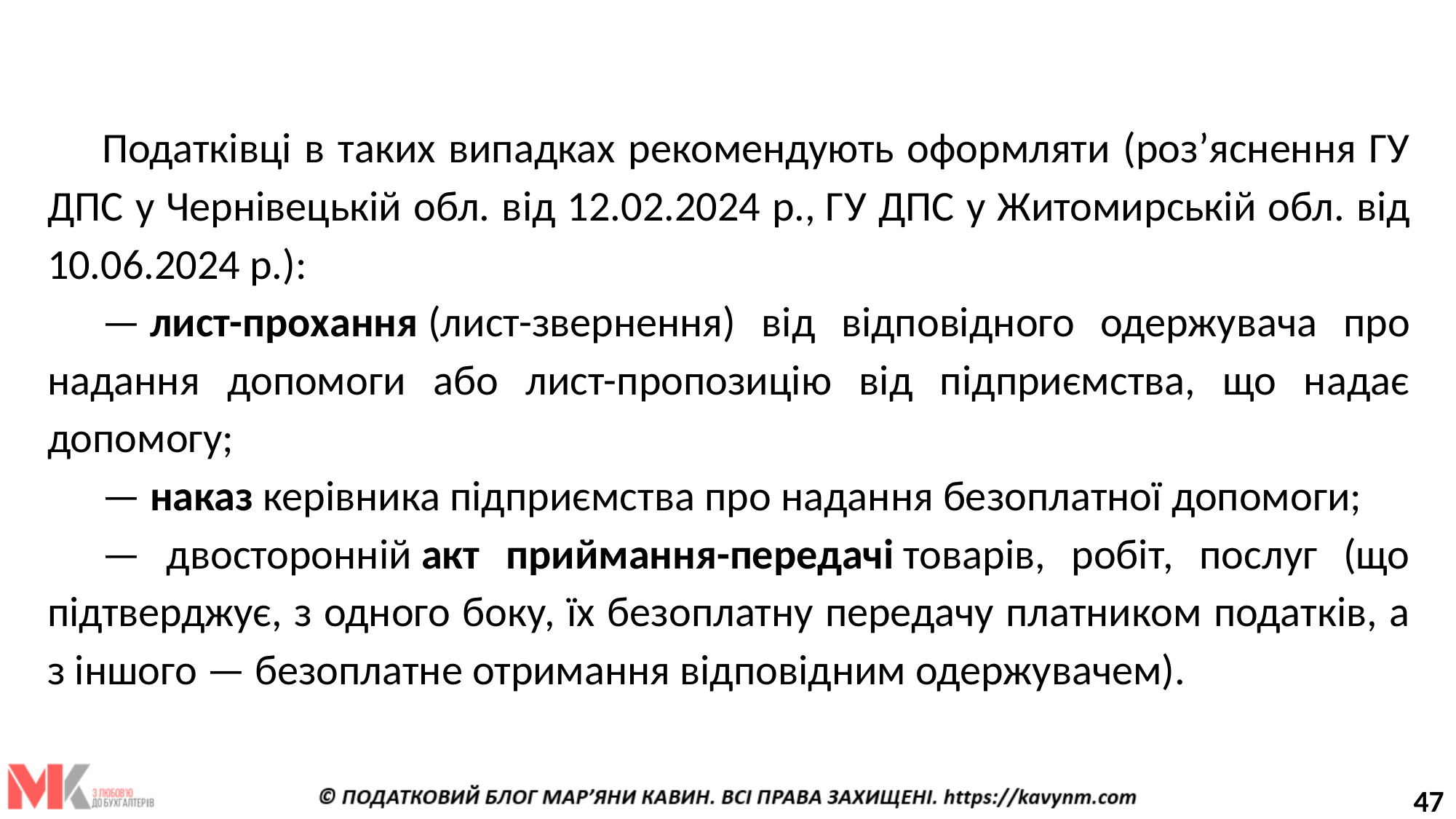

Податківці в таких випадках рекомендують оформляти (роз’яснення ГУ ДПС у Чернівецькій обл. від 12.02.2024 р., ГУ ДПС у Житомирській обл. від 10.06.2024 р.):
— лист-прохання (лист-звернення) від відповідного одержувача про надання допомоги або лист-пропозицію від підприємства, що надає допомогу;
— наказ керівника підприємства про надання безоплатної допомоги;
— двосторонній акт приймання-передачі товарів, робіт, послуг (що підтверджує, з одного боку, їх безоплатну передачу платником податків, а з іншого — безоплатне отримання відповідним одержувачем).

47